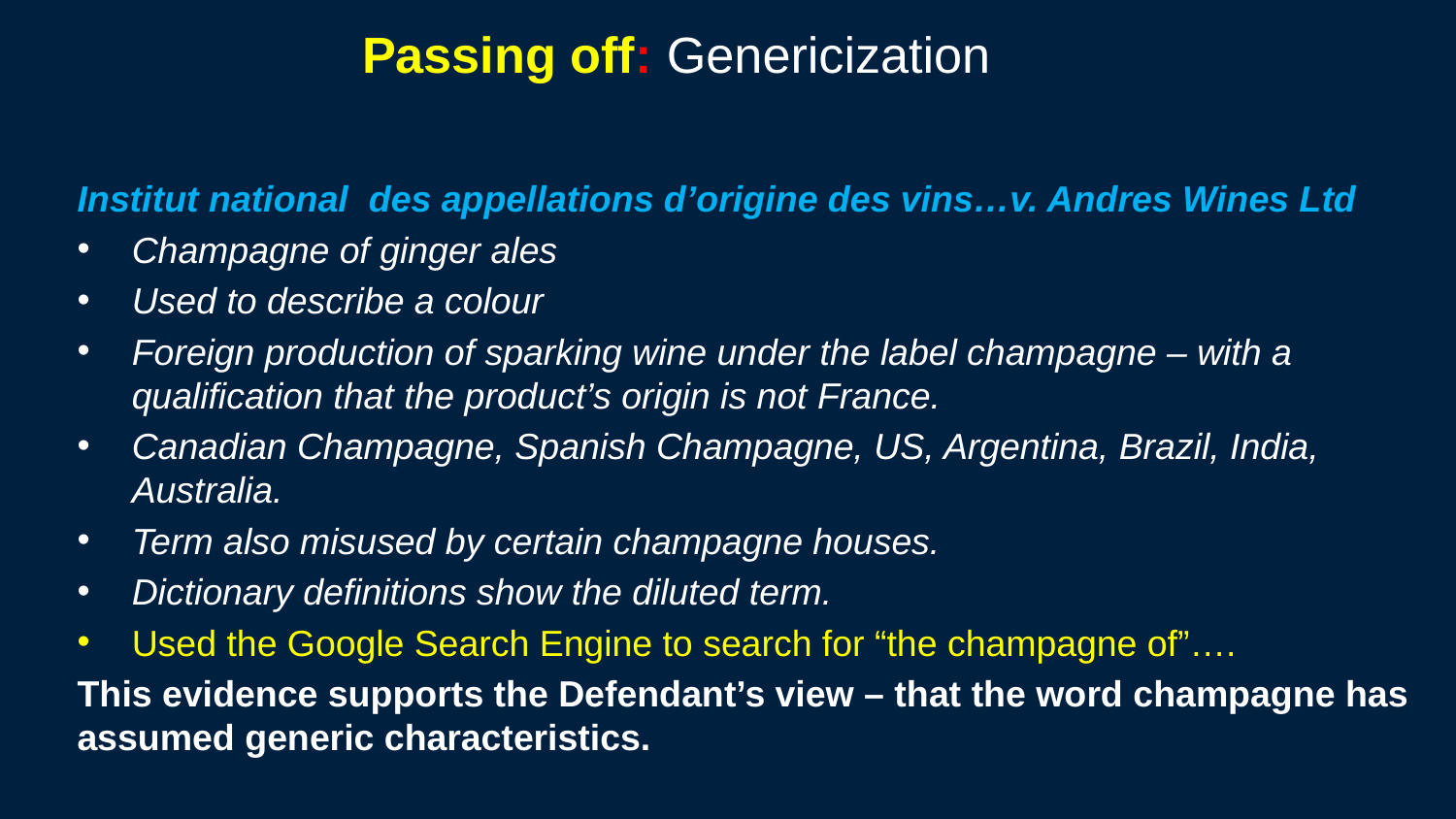

175
# Passing off: Genericization
Institut national  des appellations d’origine des vins…v. Andres Wines Ltd
Champagne of ginger ales
Used to describe a colour
Foreign production of sparking wine under the label champagne – with a qualification that the product’s origin is not France.
Canadian Champagne, Spanish Champagne, US, Argentina, Brazil, India, Australia.
Term also misused by certain champagne houses.
Dictionary definitions show the diluted term.
Used the Google Search Engine to search for “the champagne of”….
This evidence supports the Defendant’s view – that the word champagne has assumed generic characteristics.